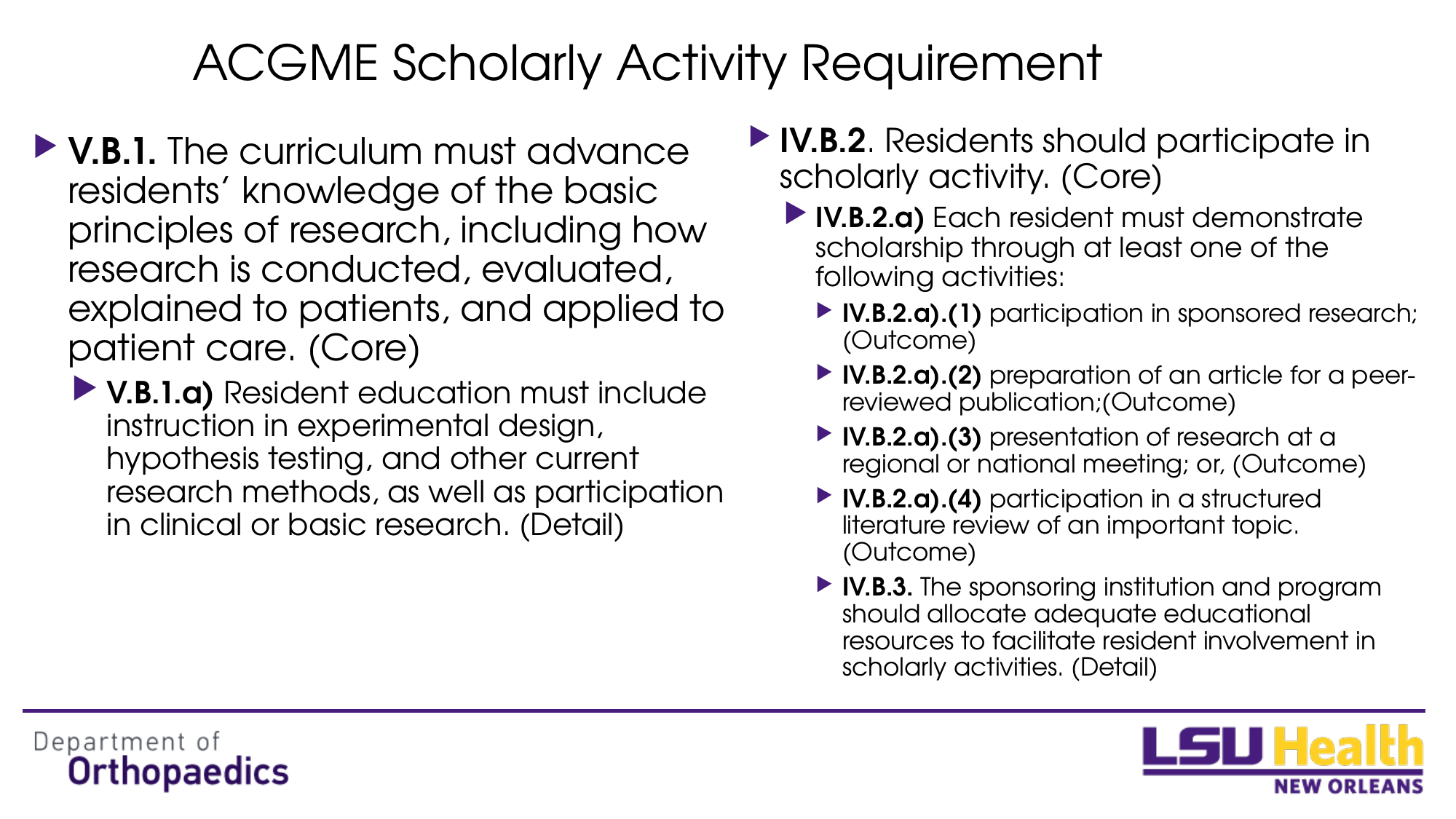

# ACGME Scholarly Activity Requirement
IV.B.2. Residents should participate in scholarly activity. (Core)
IV.B.2.a) Each resident must demonstrate scholarship through at least one of the following activities:
IV.B.2.a).(1) participation in sponsored research; (Outcome)
IV.B.2.a).(2) preparation of an article for a peer-reviewed publication;(Outcome)
IV.B.2.a).(3) presentation of research at a regional or national meeting; or, (Outcome)
IV.B.2.a).(4) participation in a structured literature review of an important topic. (Outcome)
IV.B.3. The sponsoring institution and program should allocate adequate educational resources to facilitate resident involvement in scholarly activities. (Detail)

V.B.1. The curriculum must advance residents’ knowledge of the basic principles of research, including how research is conducted, evaluated, explained to patients, and applied to patient care. (Core)
V.B.1.a) Resident education must include instruction in experimental design, hypothesis testing, and other current research methods, as well as participation in clinical or basic research. (Detail)